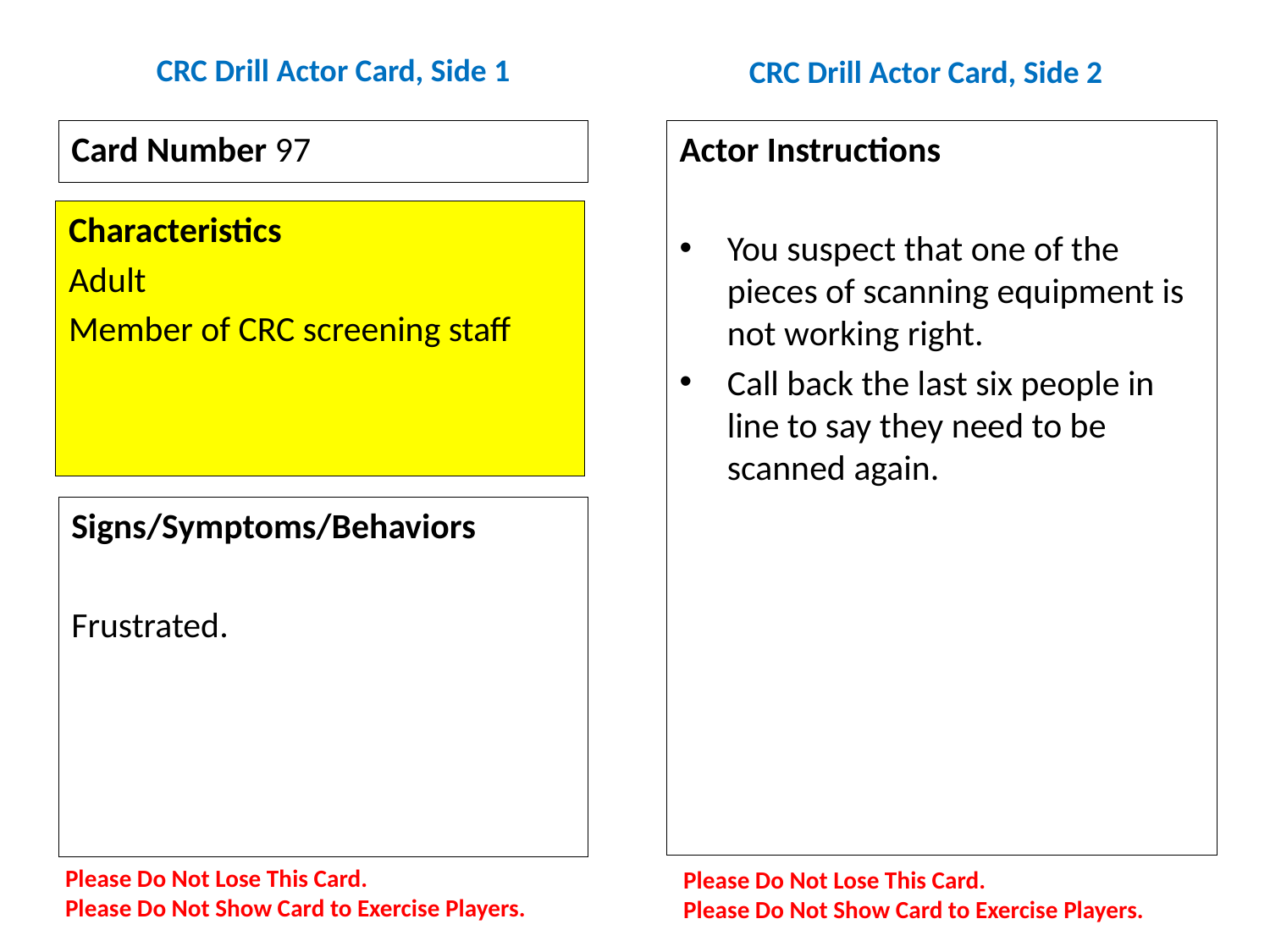

# CRC Drill Actor Card, Side 1
CRC Drill Actor Card, Side 2
Card Number 97
Actor Instructions

You suspect that one of the pieces of scanning equipment is not working right.
Call back the last six people in line to say they need to be scanned again.
Characteristics
Adult
Member of CRC screening staff

Signs/Symptoms/Behaviors

Frustrated.
Please Do Not Lose This Card.
Please Do Not Show Card to Exercise Players.
Please Do Not Lose This Card.
Please Do Not Show Card to Exercise Players.